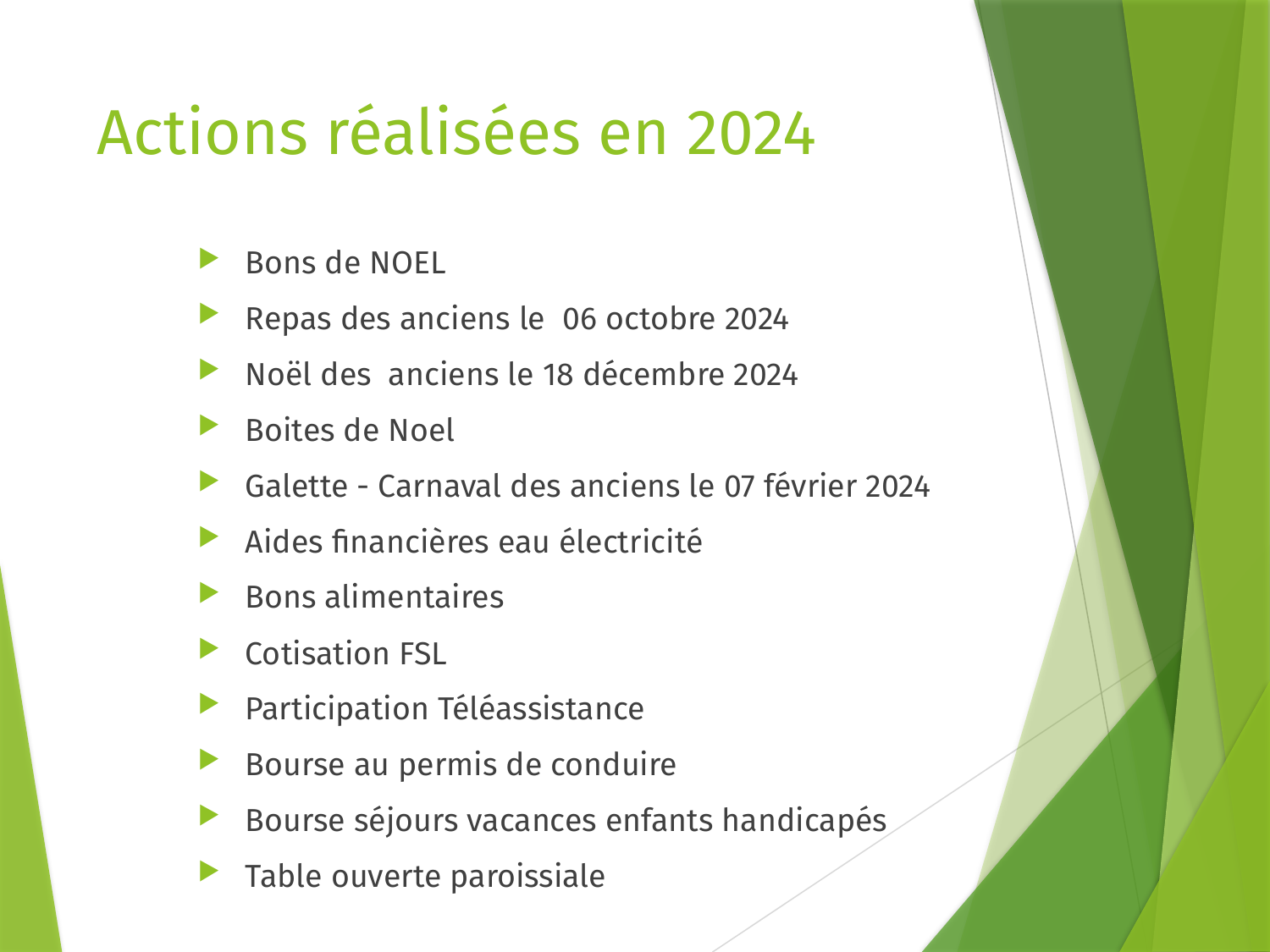

# Actions réalisées en 2024
Bons de NOEL
Repas des anciens le  06 octobre 2024
Noël des  anciens le 18 décembre 2024
Boites de Noel
Galette - Carnaval des anciens le 07 février 2024
Aides financières eau électricité
Bons alimentaires
Cotisation FSL
Participation Téléassistance
Bourse au permis de conduire
Bourse séjours vacances enfants handicapés
Table ouverte paroissiale